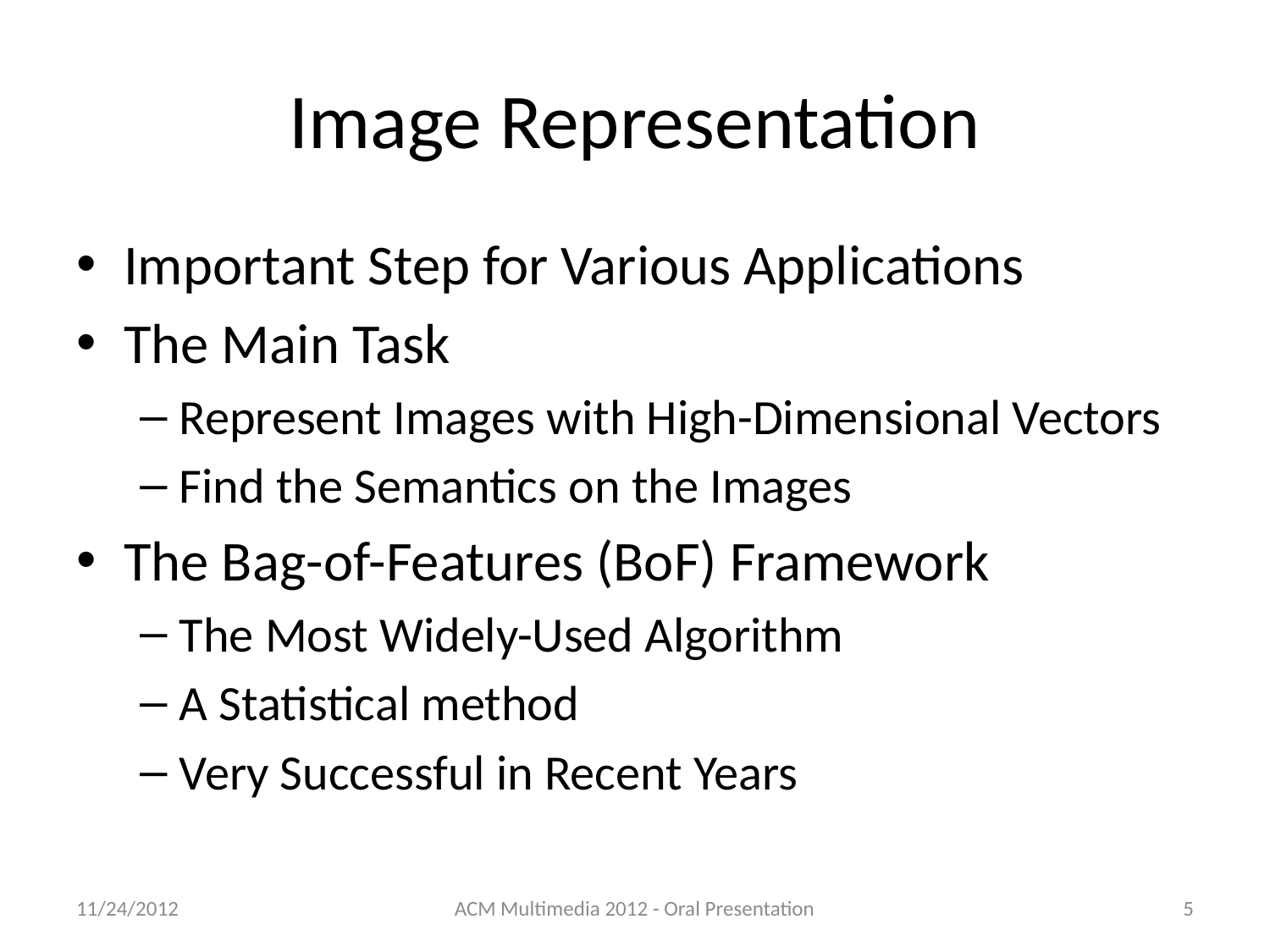

# Image Representation
Important Step for Various Applications
The Main Task
Represent Images with High-Dimensional Vectors
Find the Semantics on the Images
The Bag-of-Features (BoF) Framework
The Most Widely-Used Algorithm
A Statistical method
Very Successful in Recent Years
11/24/2012
ACM Multimedia 2012 - Oral Presentation
5